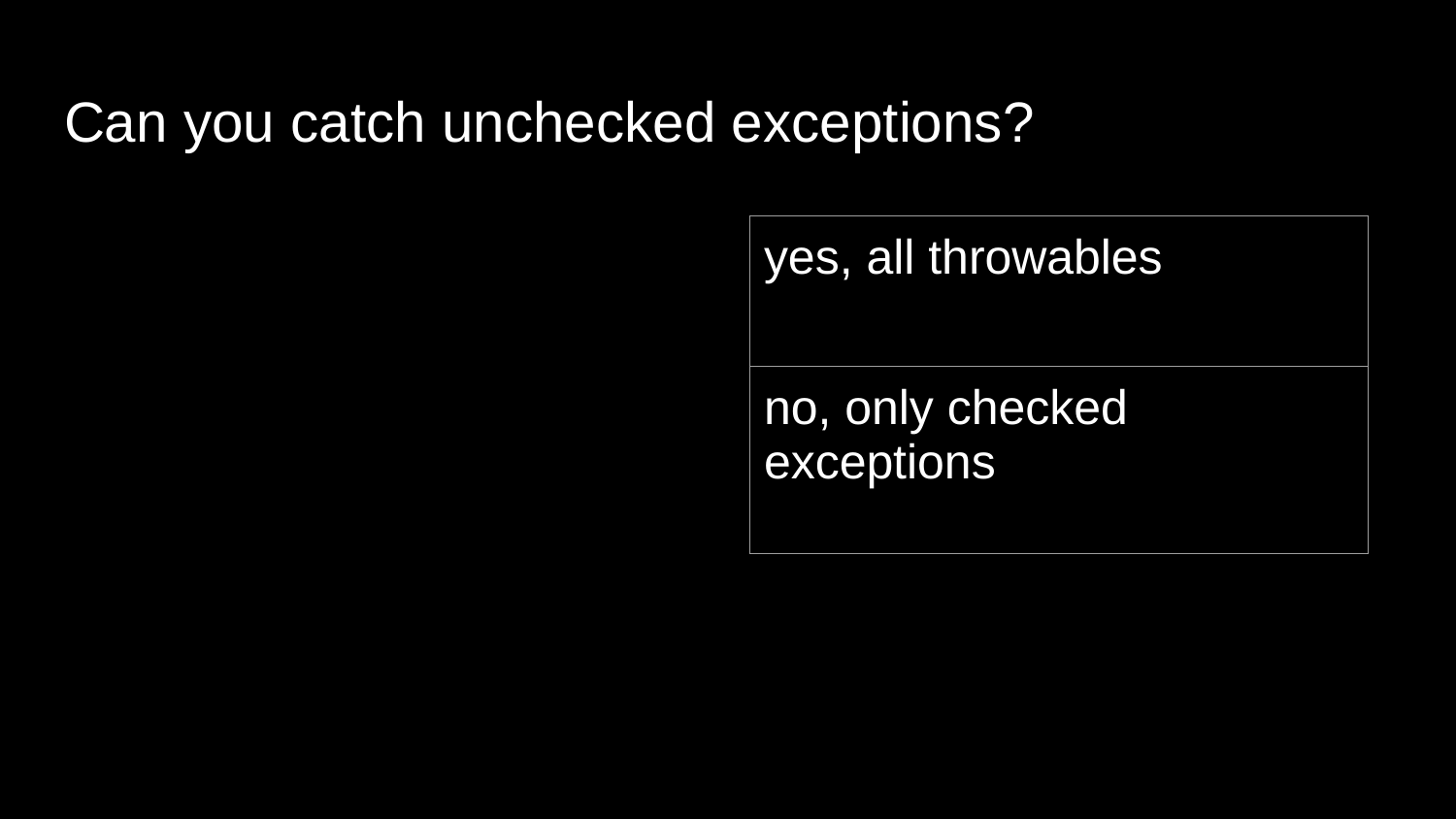

# Can you catch unchecked exceptions?

| yes, all throwables |
| --- |
| no, only checked exceptions |